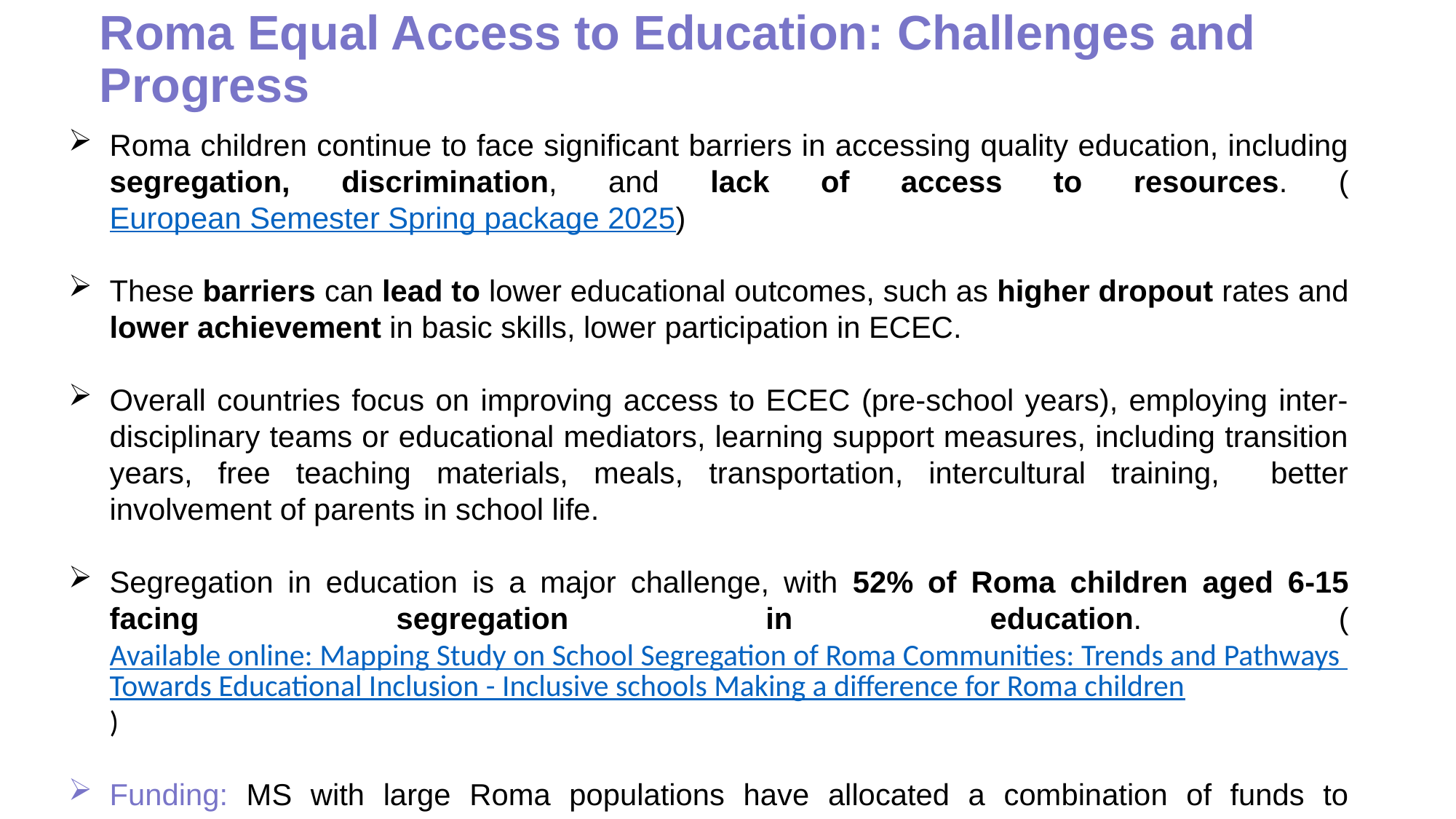

# Roma Equal Access to Education: Challenges and Progress
Roma children continue to face significant barriers in accessing quality education, including segregation, discrimination, and lack of access to resources. (European Semester Spring package 2025)

These barriers can lead to lower educational outcomes, such as higher dropout rates and lower achievement in basic skills, lower participation in ECEC.

Overall countries focus on improving access to ECEC (pre-school years), employing inter-disciplinary teams or educational mediators, learning support measures, including transition years, free teaching materials, meals, transportation, intercultural training,  better involvement of parents in school life.

Segregation in education is a major challenge, with 52% of Roma children aged 6-15 facing segregation in education. (Available online: Mapping Study on School Segregation of Roma Communities: Trends and Pathways Towards Educational Inclusion - Inclusive schools Making a difference for Roma children)

Funding: MS with large Roma populations have allocated a combination of funds to implement their frameworks but often they do not sufficiently cover the scale of the issue or are not used effectively. The EC encourages MS to make more effective use of EU funds (ESF+, ERDF, RRF, TSI).